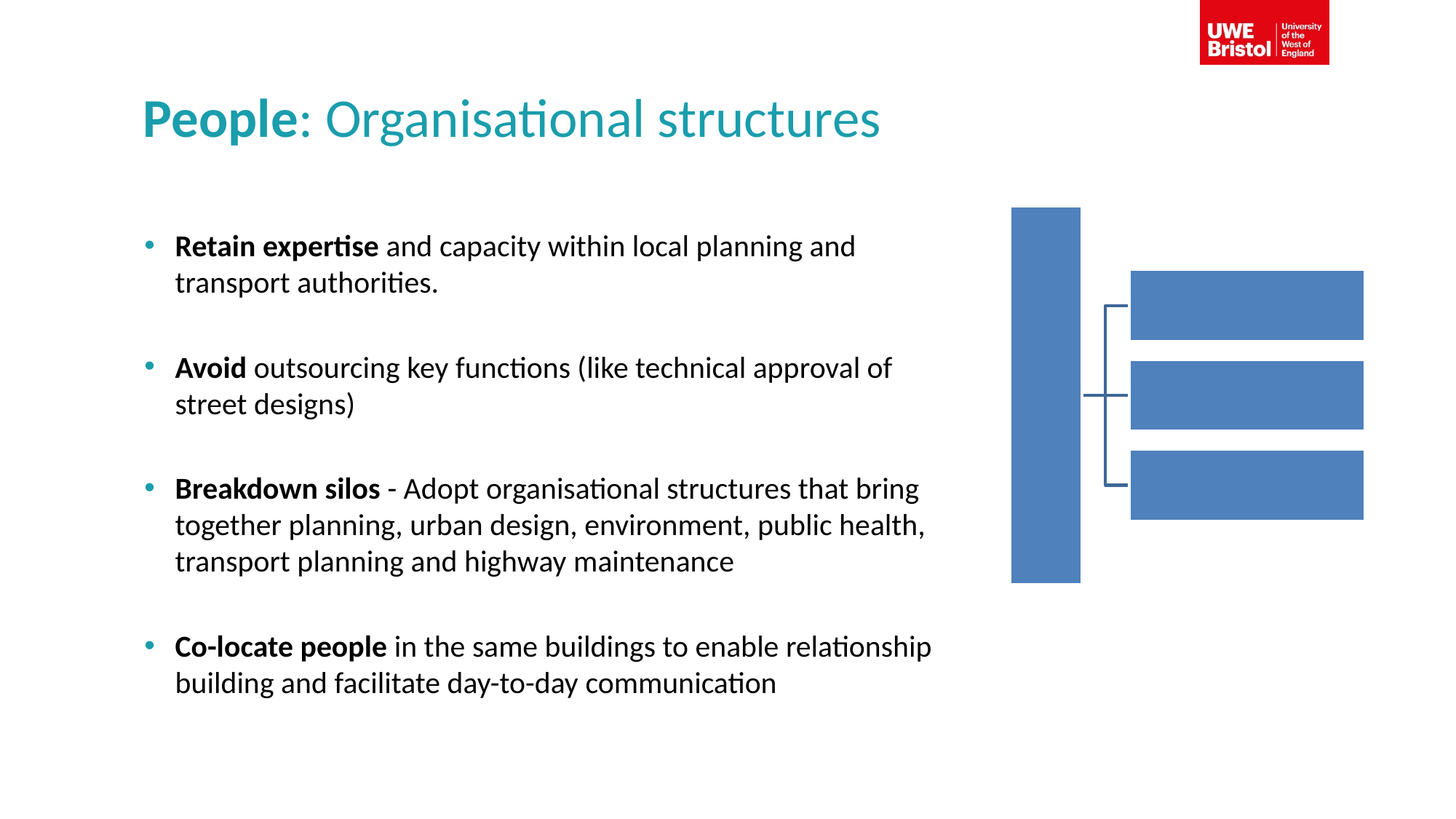

# People: Organisational structures

Retain expertise and capacity within local planning and transport authorities.

Avoid outsourcing key functions (like technical approval of street designs)

Breakdown silos - Adopt organisational structures that bring together planning, urban design, environment, public health, transport planning and highway maintenance

Co-locate people in the same buildings to enable relationship building and facilitate day-to-day communication